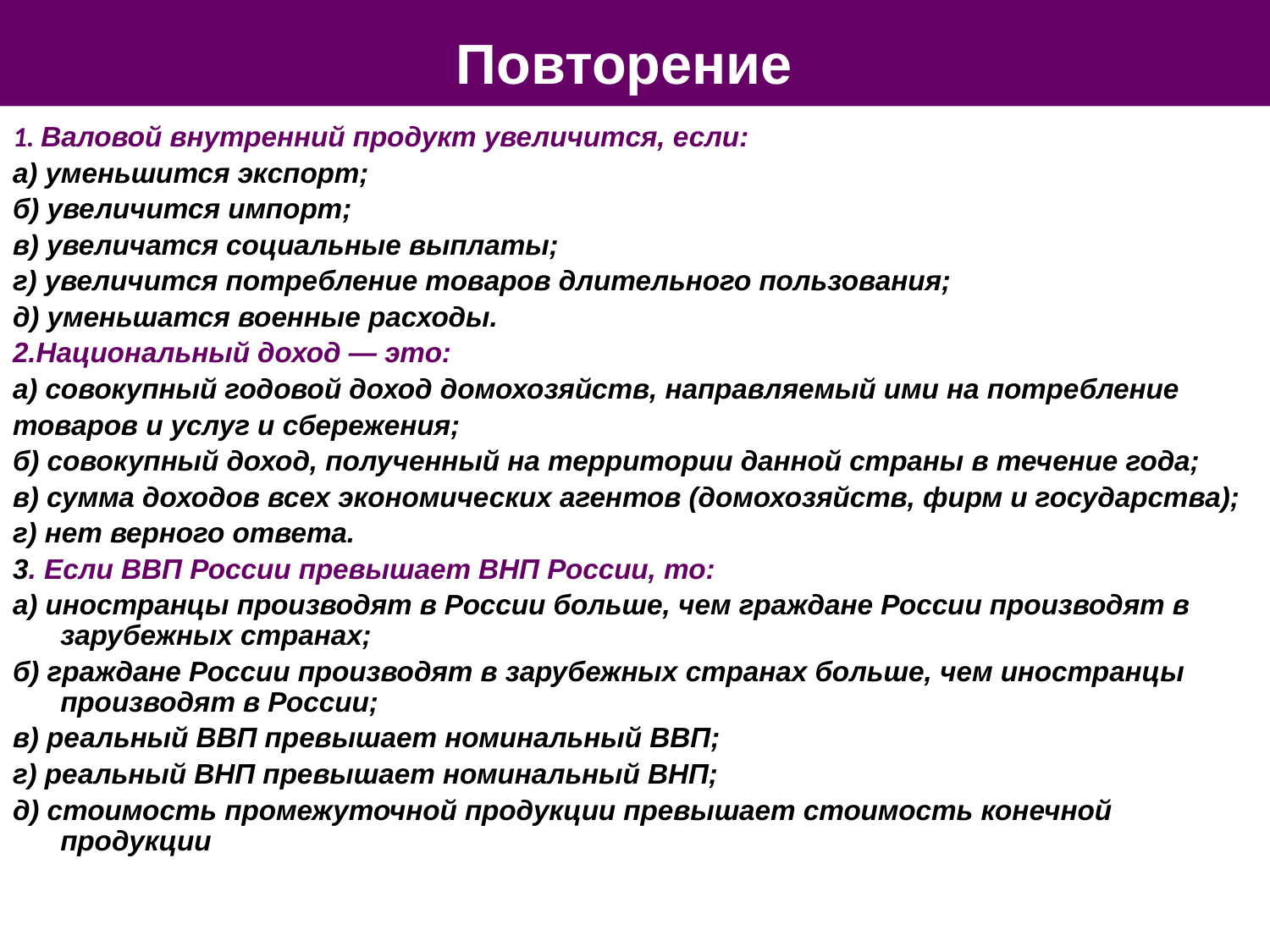

# Повторение
1. Валовой внутренний продукт увеличится, если:
а) уменьшится экспорт;
б) увеличится импорт;
в) увеличатся социальные выплаты;
г) увеличится потребление товаров длительного пользования;
д) уменьшатся военные расходы.
2.Национальный доход — это:
а) совокупный годовой доход домохозяйств, направляемый ими на потребление
товаров и услуг и сбережения;
б) совокупный доход, полученный на территории данной страны в течение года;
в) сумма доходов всех экономических агентов (домохозяйств, фирм и государства);
г) нет верного ответа.
3. Если ВВП России превышает ВНП России, то:
а) иностранцы производят в России больше, чем граждане России производят в зарубежных странах;
б) граждане России производят в зарубежных странах больше, чем иностранцы производят в России;
в) реальный ВВП превышает номинальный ВВП;
г) реальный ВНП превышает номинальный ВНП;
д) стоимость промежуточной продукции превышает стоимость конечной продукции